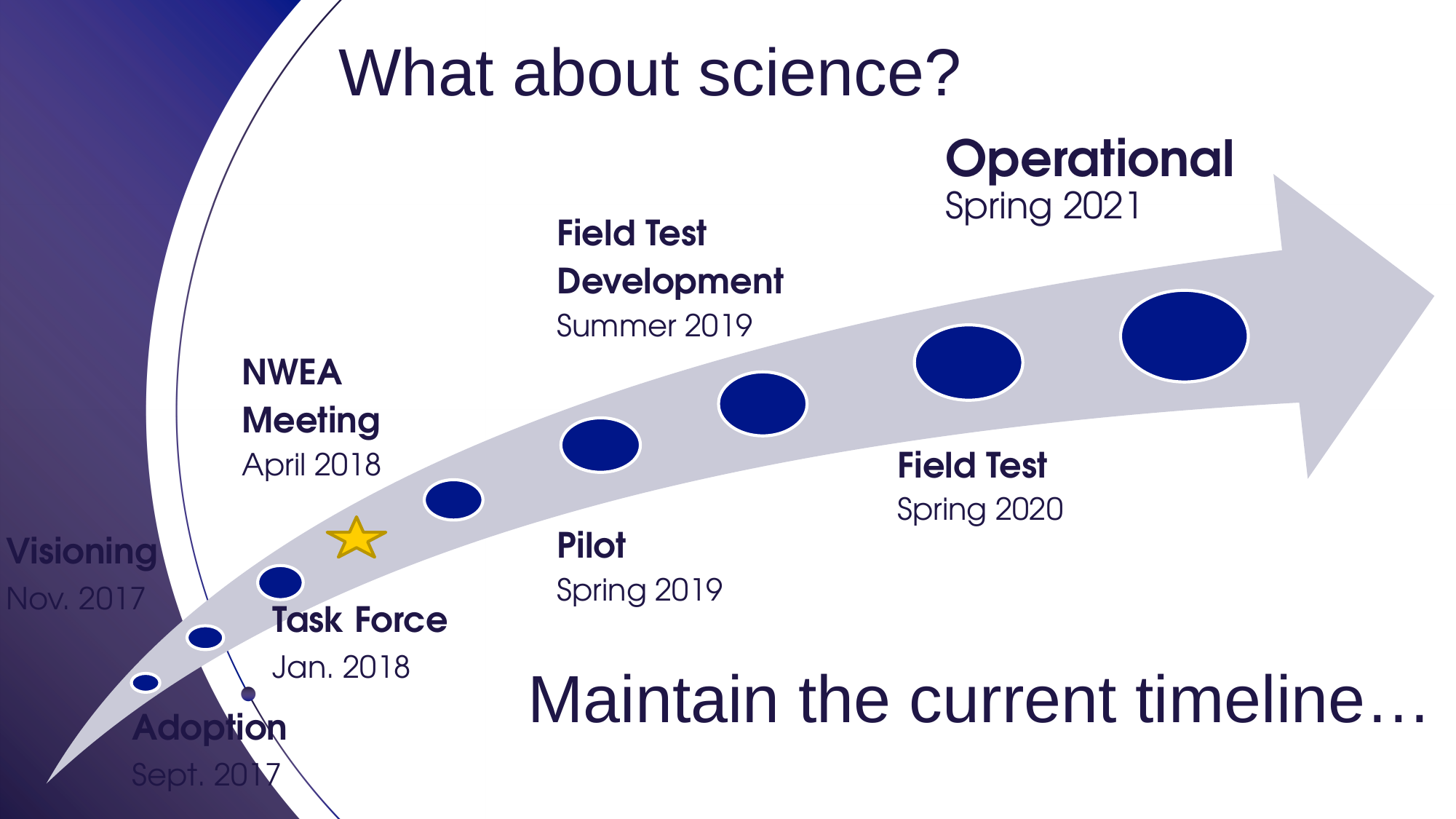

What about science?
Operational Spring 2021

Adoption
Sept. 2017
Field Test Development
Summer 2019

NWEA Meeting
April 2018

Field Test
Spring 2020
Pilot
Spring 2019

Visioning
Nov. 2017

Task Force
Jan. 2018

Maintain the current timeline…